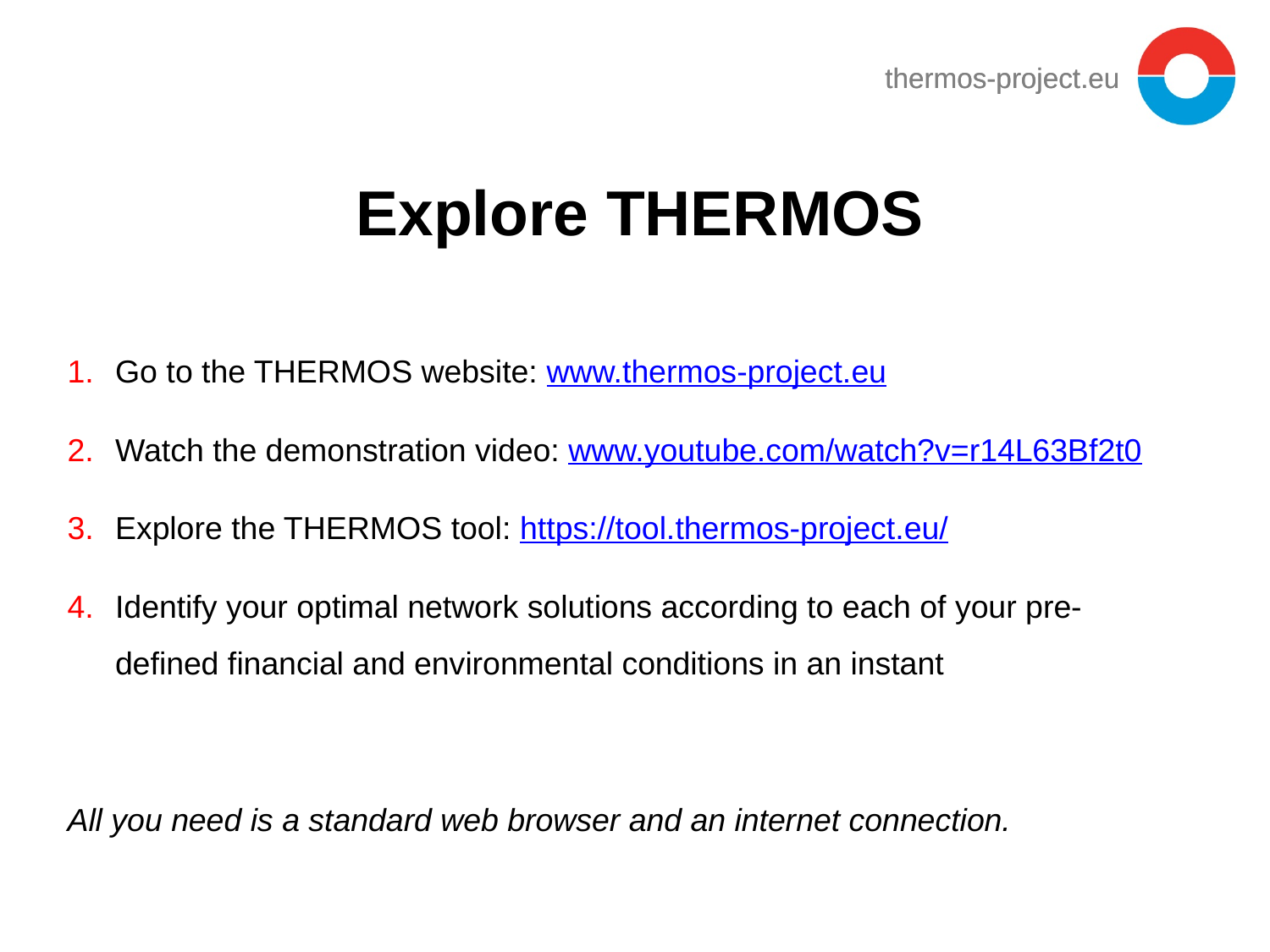

Explore THERMOS

Go to the THERMOS website: www.thermos-project.eu
Watch the demonstration video: www.youtube.com/watch?v=r14L63Bf2t0
Explore the THERMOS tool: https://tool.thermos-project.eu/
Identify your optimal network solutions according to each of your pre-defined financial and environmental conditions in an instant

All you need is a standard web browser and an internet connection.